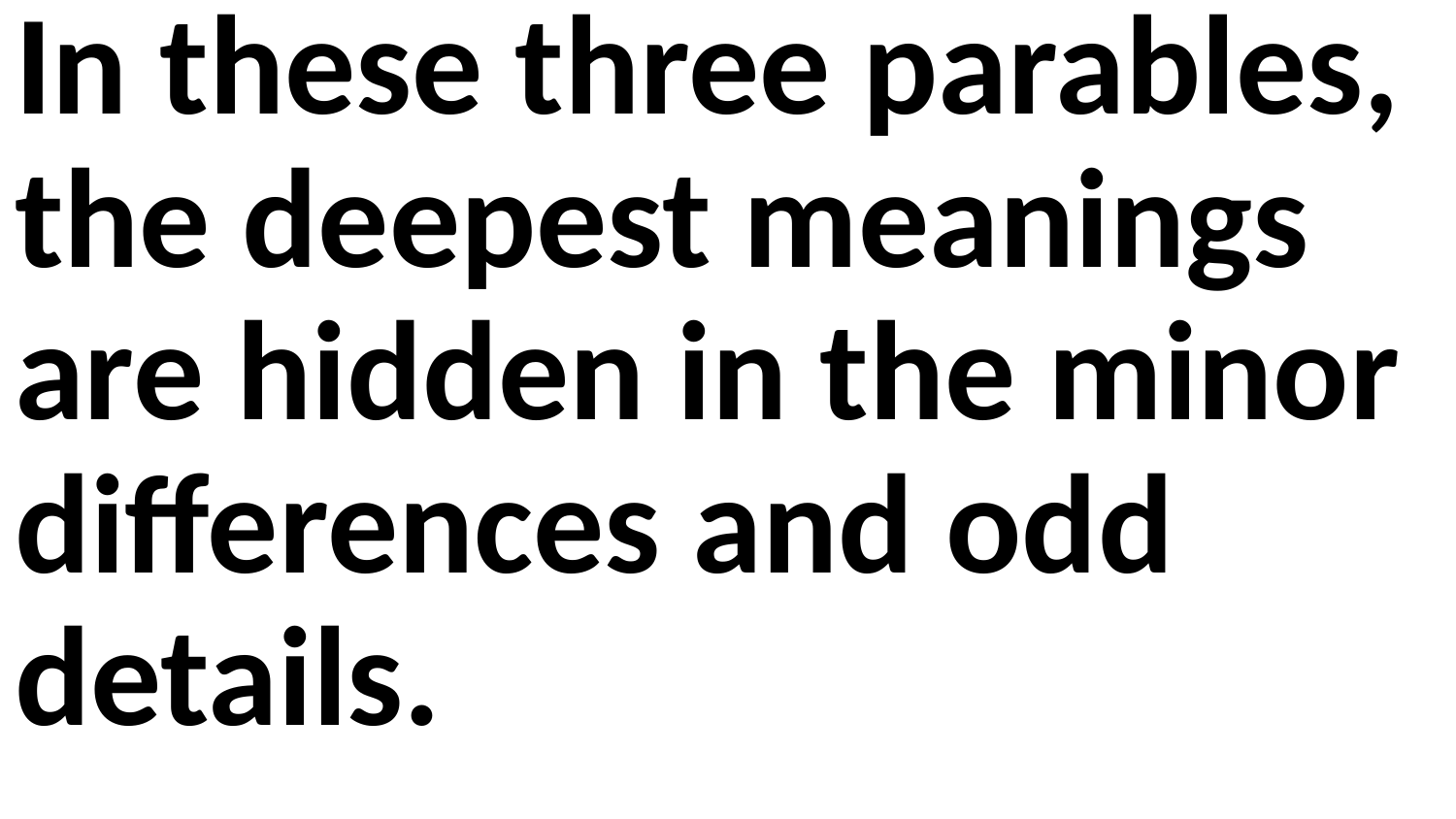

In these three parables, the deepest meanings are hidden in the minor differences and odd details.